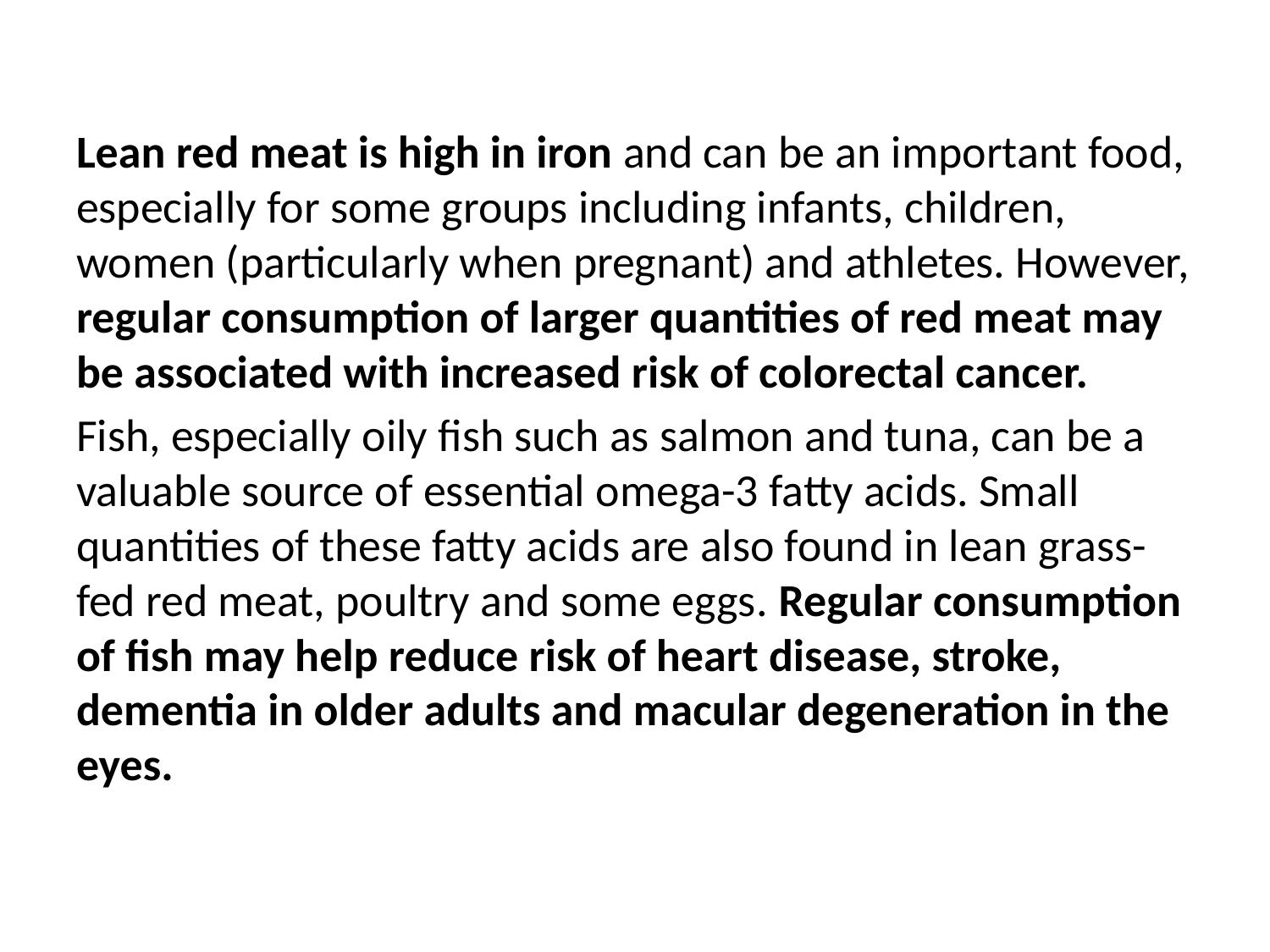

#
Lean red meat is high in iron and can be an important food, especially for some groups including infants, children, women (particularly when pregnant) and athletes. However, regular consumption of larger quantities of red meat may be associated with increased risk of colorectal cancer.
Fish, especially oily fish such as salmon and tuna, can be a valuable source of essential omega-3 fatty acids. Small quantities of these fatty acids are also found in lean grass-fed red meat, poultry and some eggs. Regular consumption of fish may help reduce risk of heart disease, stroke, dementia in older adults and macular degeneration in the eyes.